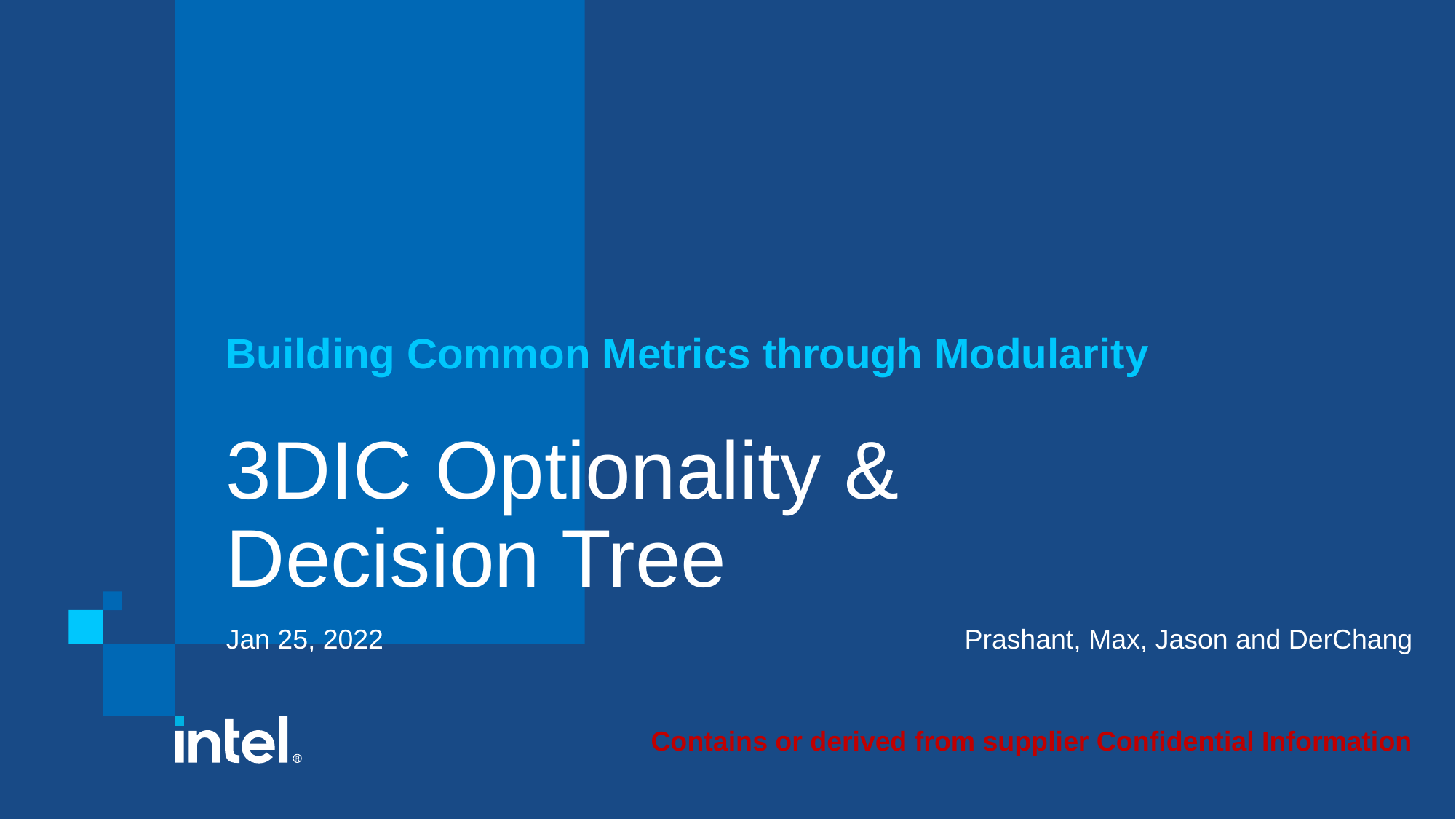

Building Common Metrics through Modularity
# 3DIC Optionality & Decision Tree
Prashant, Max, Jason and DerChang

Contains or derived from supplier Confidential Information
Jan 25, 2022